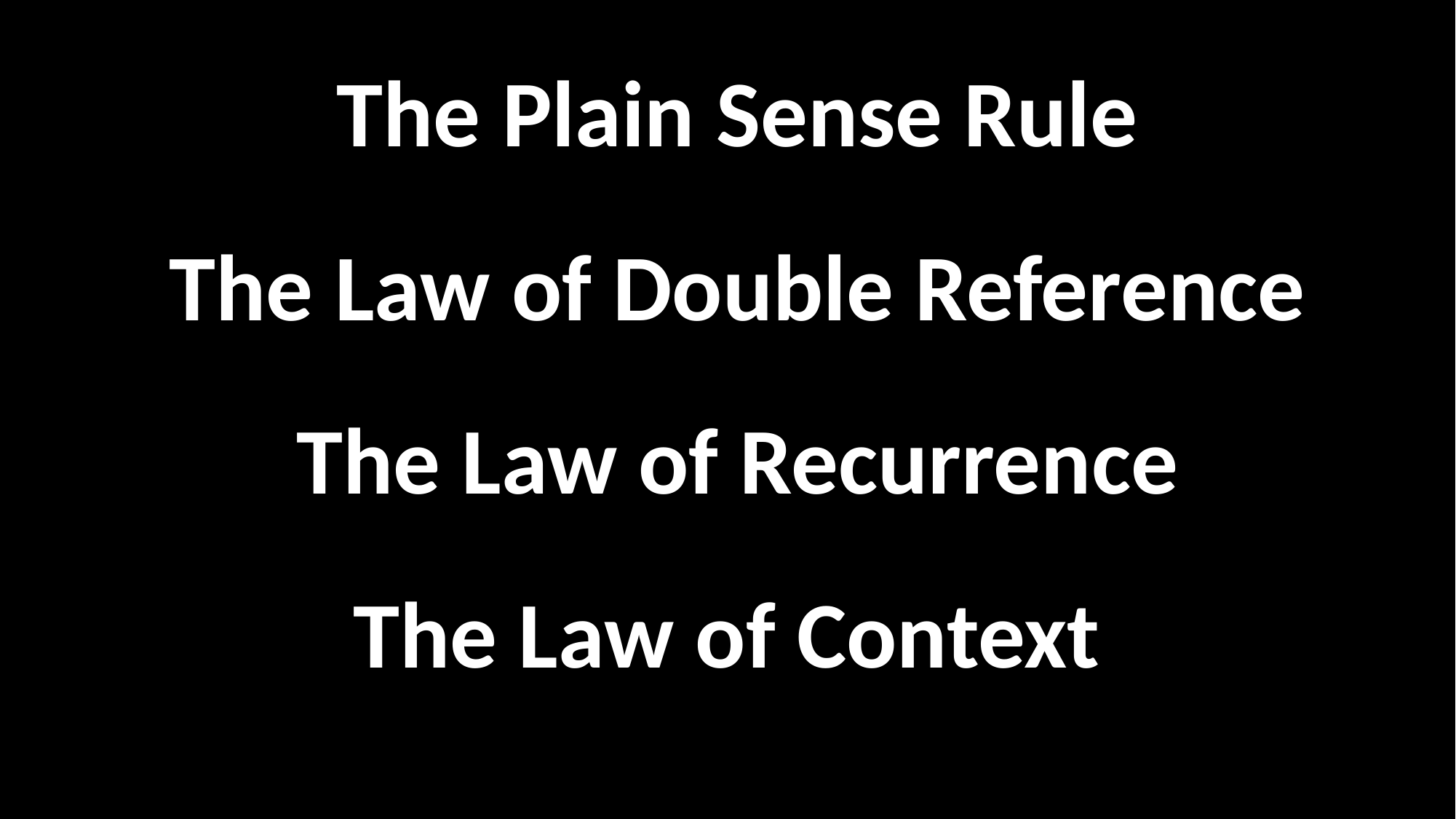

The Plain Sense Rule
The Law of Double Reference
The Law of Recurrence
The Law of Context